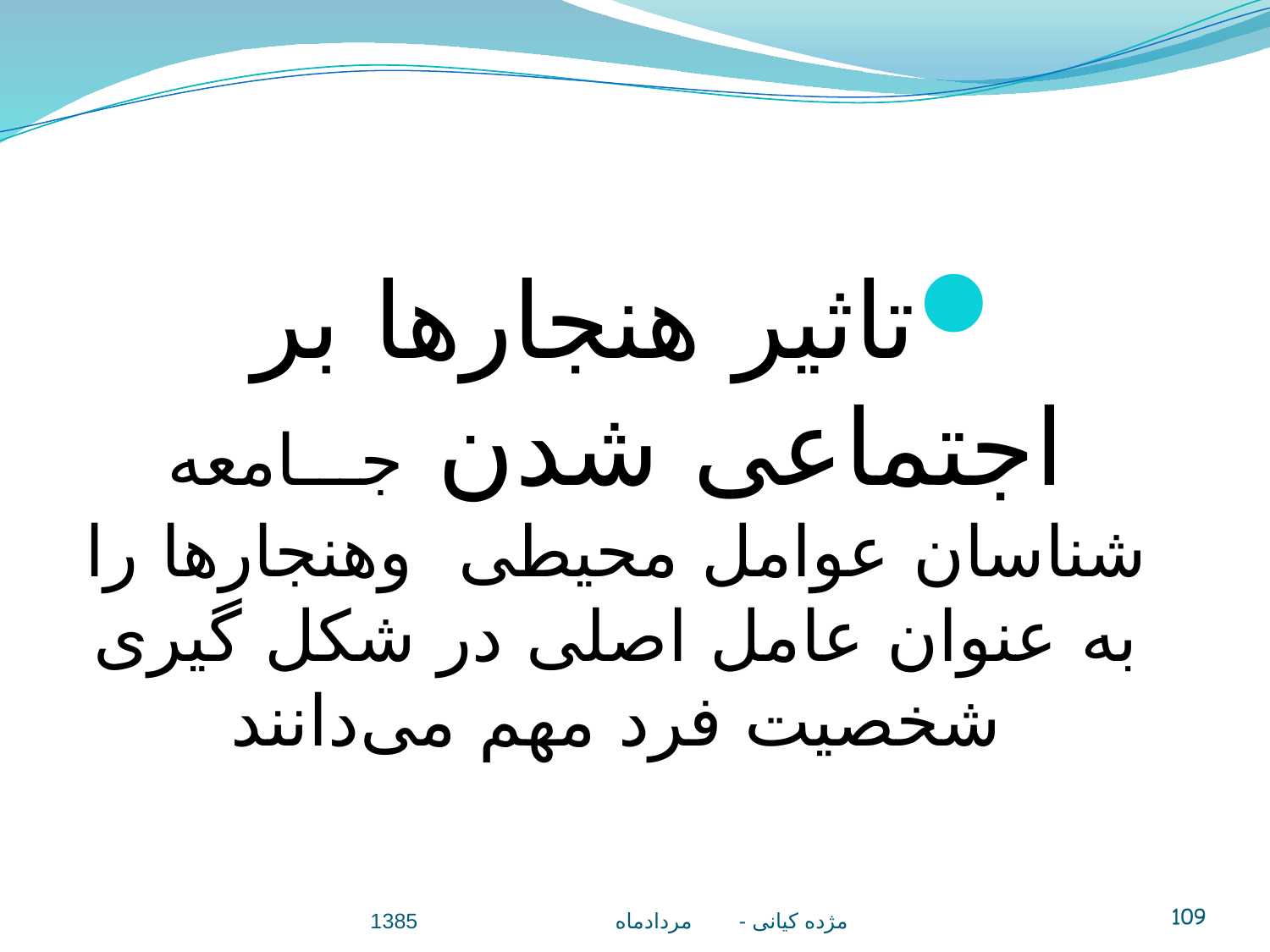

تاثیر هنجارها بر اجتماعی شدن جـــامعه شناسان عوامل محيطی  وهنجارها را به عنوان عامل اصلی در شکل گيری شخصيت فرد مهم می‌دانند
مژده کيانی - مردادماه 1385
109